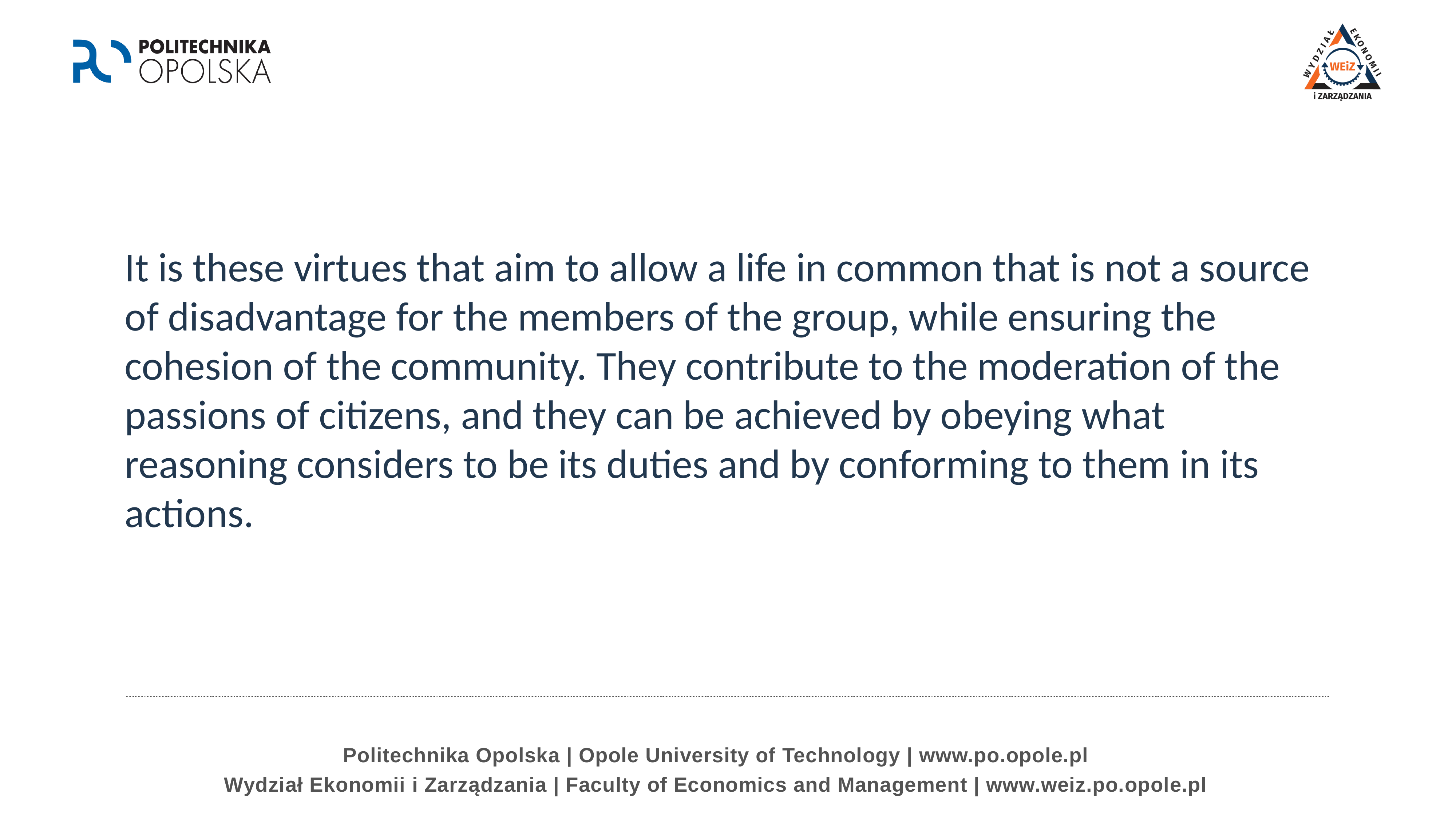

It is these virtues that aim to allow a life in common that is not a source of disadvantage for the members of the group, while ensuring the cohesion of the community. They contribute to the moderation of the passions of citizens, and they can be achieved by obeying what reasoning considers to be its duties and by conforming to them in its actions.